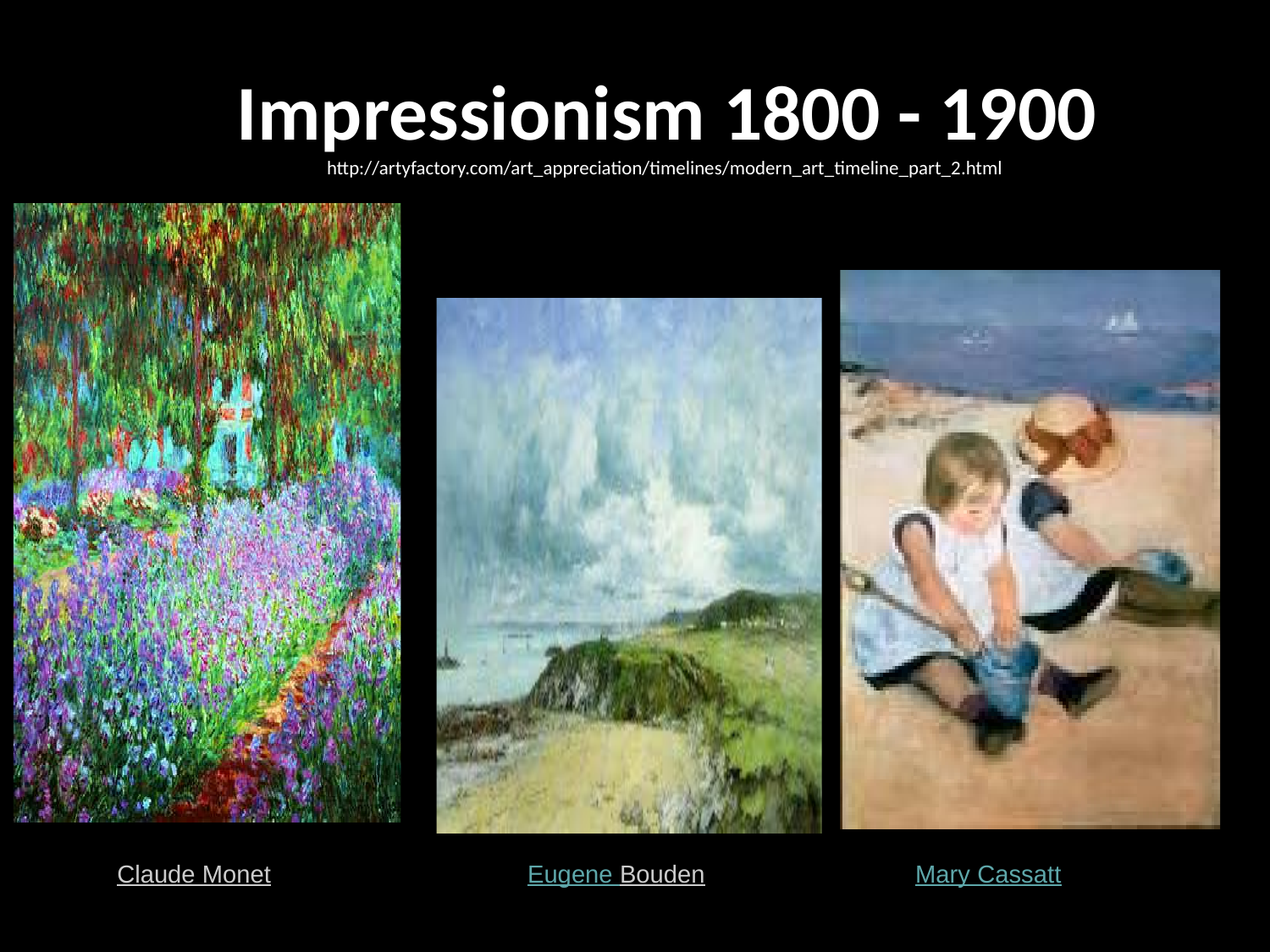

# Impressionism 1800 - 1900
http://artyfactory.com/art_appreciation/timelines/modern_art_timeline_part_2.html

Claude Monet 		        Eugene Bouden		         Mary Cassatt